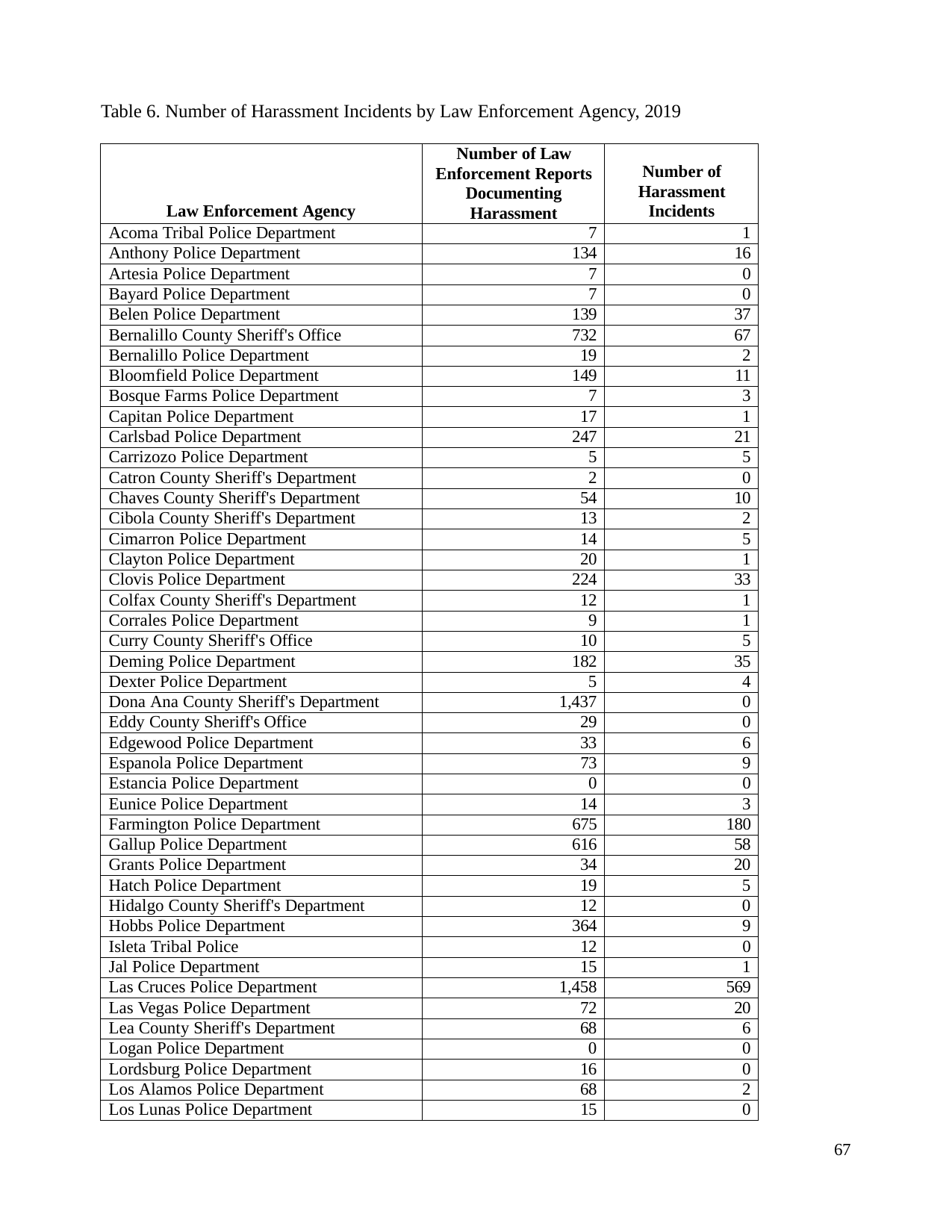

Table 6. Number of Harassment Incidents by Law Enforcement Agency, 2019
| Law Enforcement Agency | Number of Law Enforcement Reports Documenting Harassment | Number of Harassment Incidents |
| --- | --- | --- |
| Acoma Tribal Police Department | 7 | 1 |
| Anthony Police Department | 134 | 16 |
| Artesia Police Department | 7 | 0 |
| Bayard Police Department | 7 | 0 |
| Belen Police Department | 139 | 37 |
| Bernalillo County Sheriff's Office | 732 | 67 |
| Bernalillo Police Department | 19 | 2 |
| Bloomfield Police Department | 149 | 11 |
| Bosque Farms Police Department | 7 | 3 |
| Capitan Police Department | 17 | 1 |
| Carlsbad Police Department | 247 | 21 |
| Carrizozo Police Department | 5 | 5 |
| Catron County Sheriff's Department | 2 | 0 |
| Chaves County Sheriff's Department | 54 | 10 |
| Cibola County Sheriff's Department | 13 | 2 |
| Cimarron Police Department | 14 | 5 |
| Clayton Police Department | 20 | 1 |
| Clovis Police Department | 224 | 33 |
| Colfax County Sheriff's Department | 12 | 1 |
| Corrales Police Department | 9 | 1 |
| Curry County Sheriff's Office | 10 | 5 |
| Deming Police Department | 182 | 35 |
| Dexter Police Department | 5 | 4 |
| Dona Ana County Sheriff's Department | 1,437 | 0 |
| Eddy County Sheriff's Office | 29 | 0 |
| Edgewood Police Department | 33 | 6 |
| Espanola Police Department | 73 | 9 |
| Estancia Police Department | 0 | 0 |
| Eunice Police Department | 14 | 3 |
| Farmington Police Department | 675 | 180 |
| Gallup Police Department | 616 | 58 |
| Grants Police Department | 34 | 20 |
| Hatch Police Department | 19 | 5 |
| Hidalgo County Sheriff's Department | 12 | 0 |
| Hobbs Police Department | 364 | 9 |
| Isleta Tribal Police | 12 | 0 |
| Jal Police Department | 15 | 1 |
| Las Cruces Police Department | 1,458 | 569 |
| Las Vegas Police Department | 72 | 20 |
| Lea County Sheriff's Department | 68 | 6 |
| Logan Police Department | 0 | 0 |
| Lordsburg Police Department | 16 | 0 |
| Los Alamos Police Department | 68 | 2 |
| Los Lunas Police Department | 15 | 0 |
67